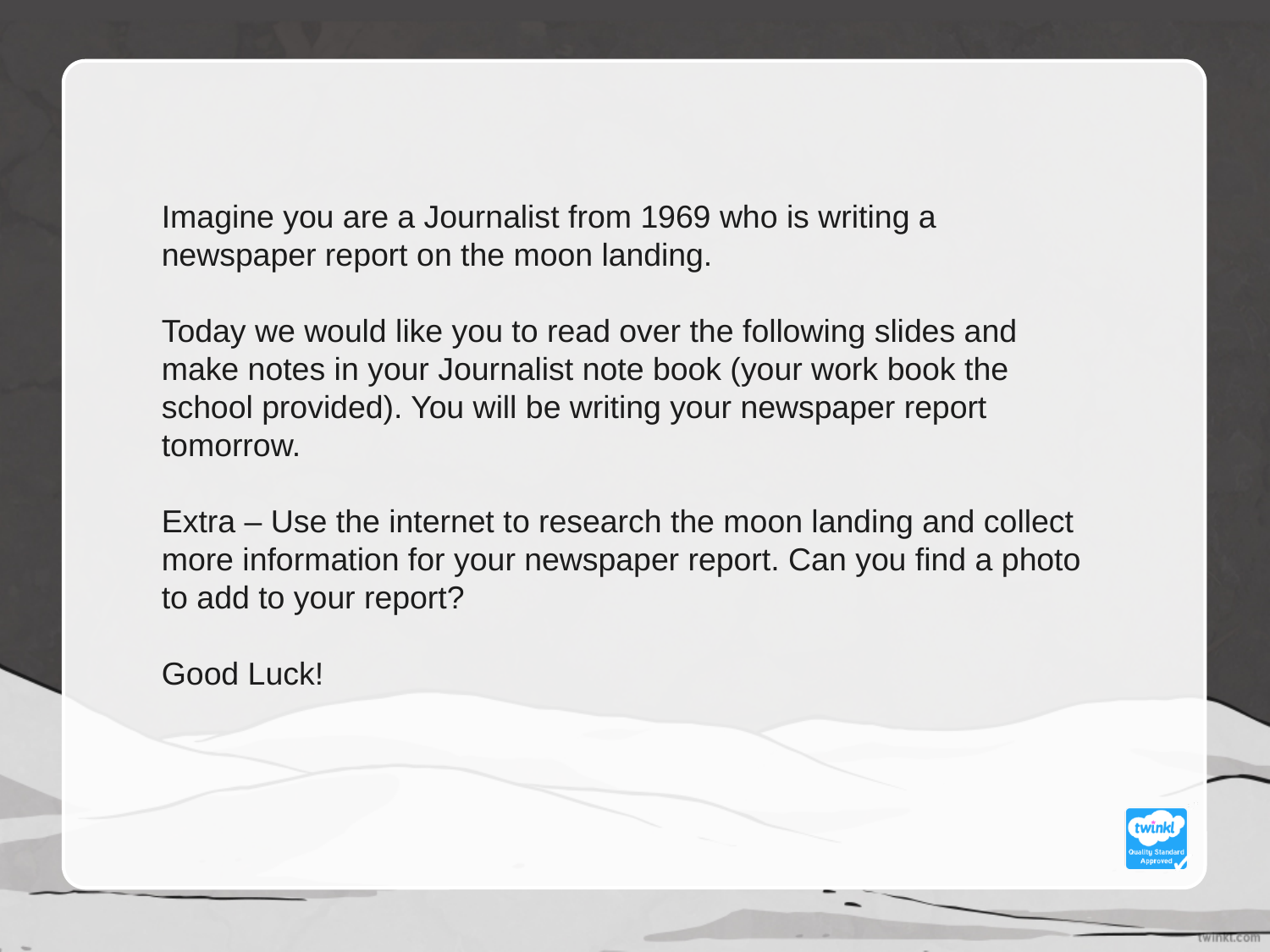

Imagine you are a Journalist from 1969 who is writing a newspaper report on the moon landing.

Today we would like you to read over the following slides and make notes in your Journalist note book (your work book the school provided). You will be writing your newspaper report tomorrow.

Extra – Use the internet to research the moon landing and collect more information for your newspaper report. Can you find a photo to add to your report?

Good Luck!